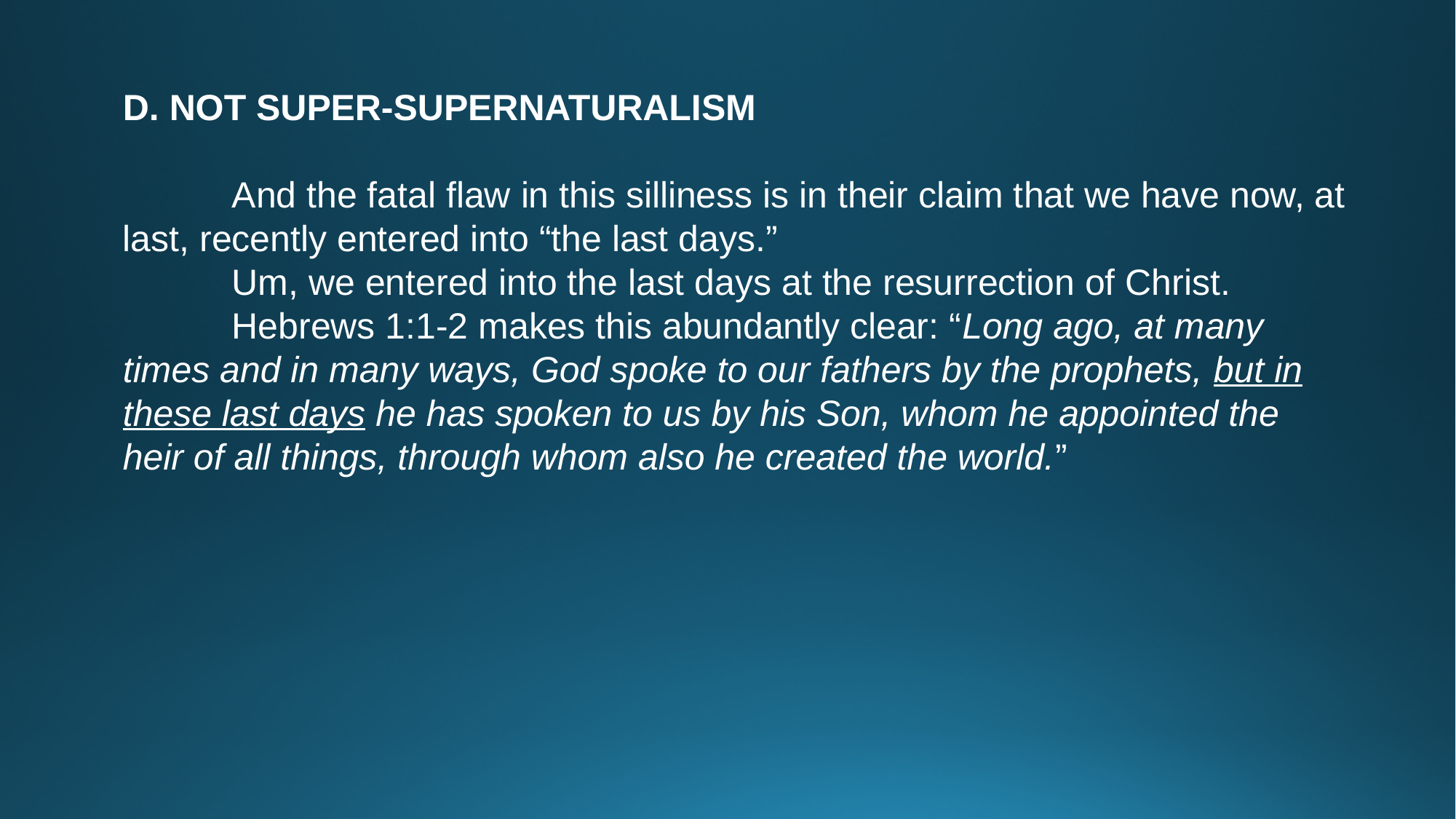

D. NOT SUPER-SUPERNATURALISM

	And the fatal flaw in this silliness is in their claim that we have now, at last, recently entered into “the last days.”
	Um, we entered into the last days at the resurrection of Christ.
	Hebrews 1:1-2 makes this abundantly clear: “Long ago, at many times and in many ways, God spoke to our fathers by the prophets, but in these last days he has spoken to us by his Son, whom he appointed the heir of all things, through whom also he created the world.”